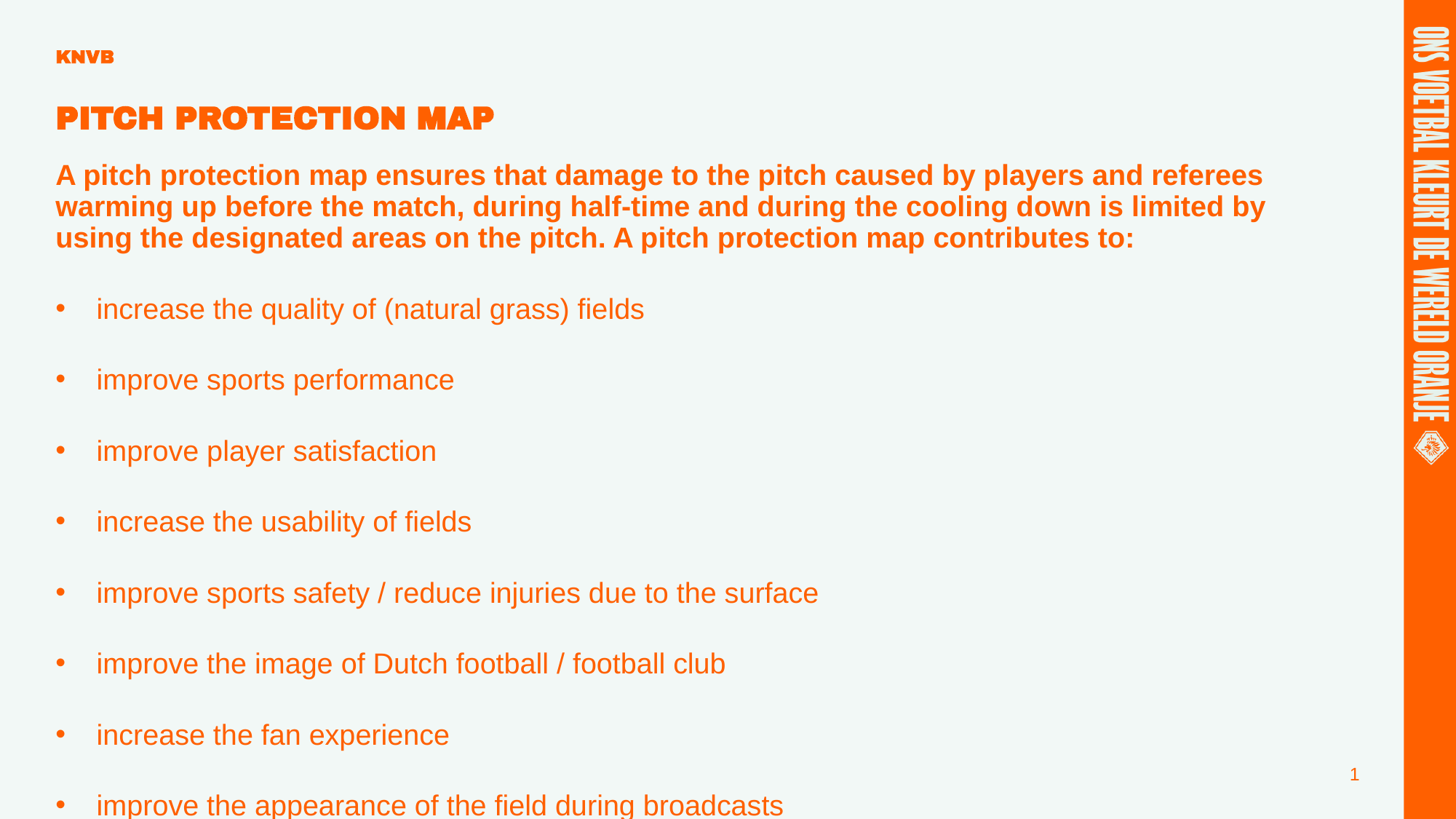

# Pitch Protection Map
A pitch protection map ensures that damage to the pitch caused by players and referees warming up before the match, during half-time and during the cooling down is limited by using the designated areas on the pitch. A pitch protection map contributes to:
increase the quality of (natural grass) fields
improve sports performance
improve player satisfaction
increase the usability of fields
improve sports safety / reduce injuries due to the surface
improve the image of Dutch football / football club
increase the fan experience
improve the appearance of the field during broadcasts
Attached format can be adapted to the local situation and to the quality of the field at the specific moment.
Use of the format leads to recognition and acceptance.

1